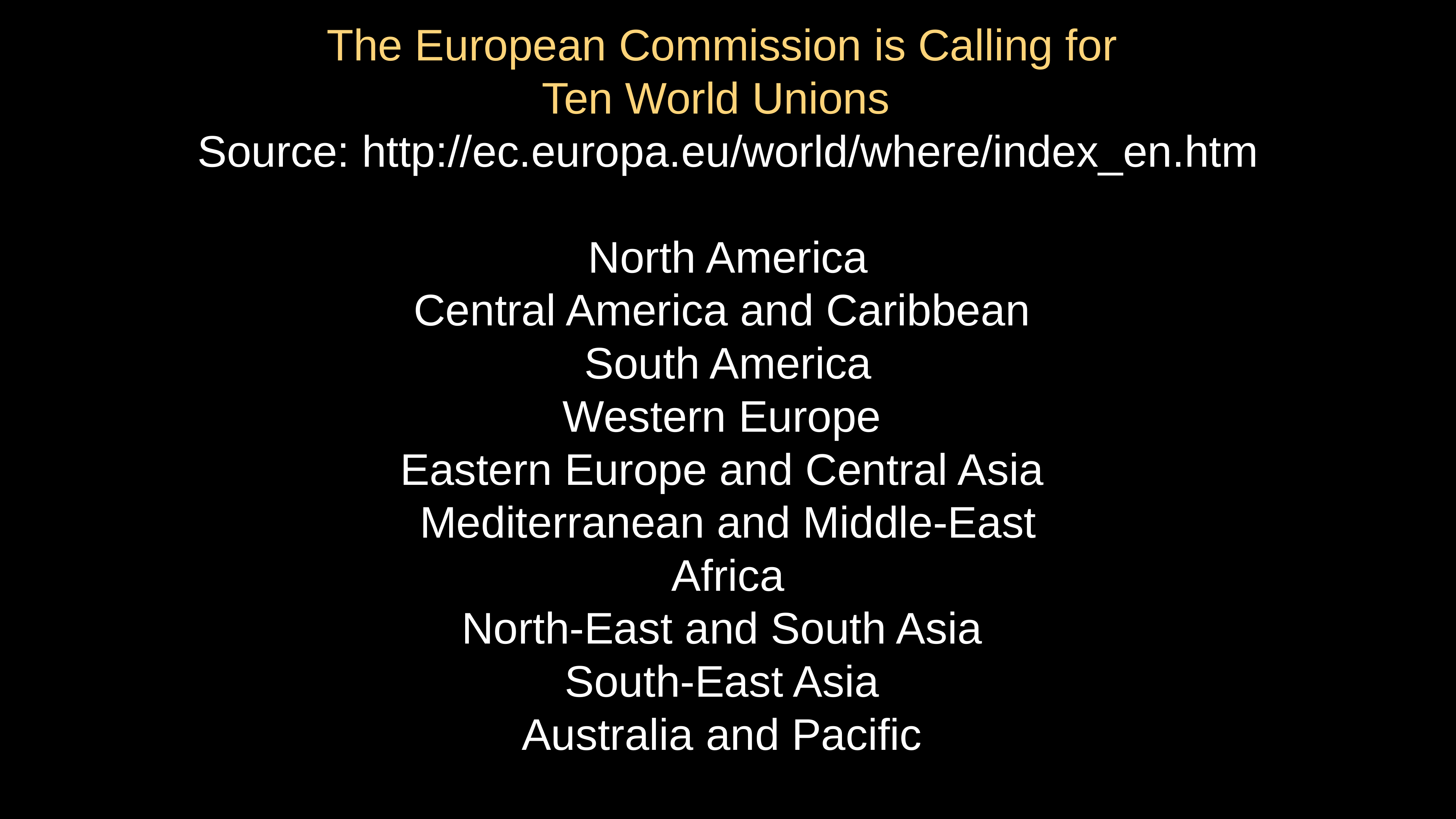

# The European Commission is Calling for Ten World Unions Source: http://ec.europa.eu/world/where/index_en.htm North America Central America and Caribbean South America Western Europe Eastern Europe and Central Asia Mediterranean and Middle-East Africa North-East and South Asia South-East Asia Australia and Pacific